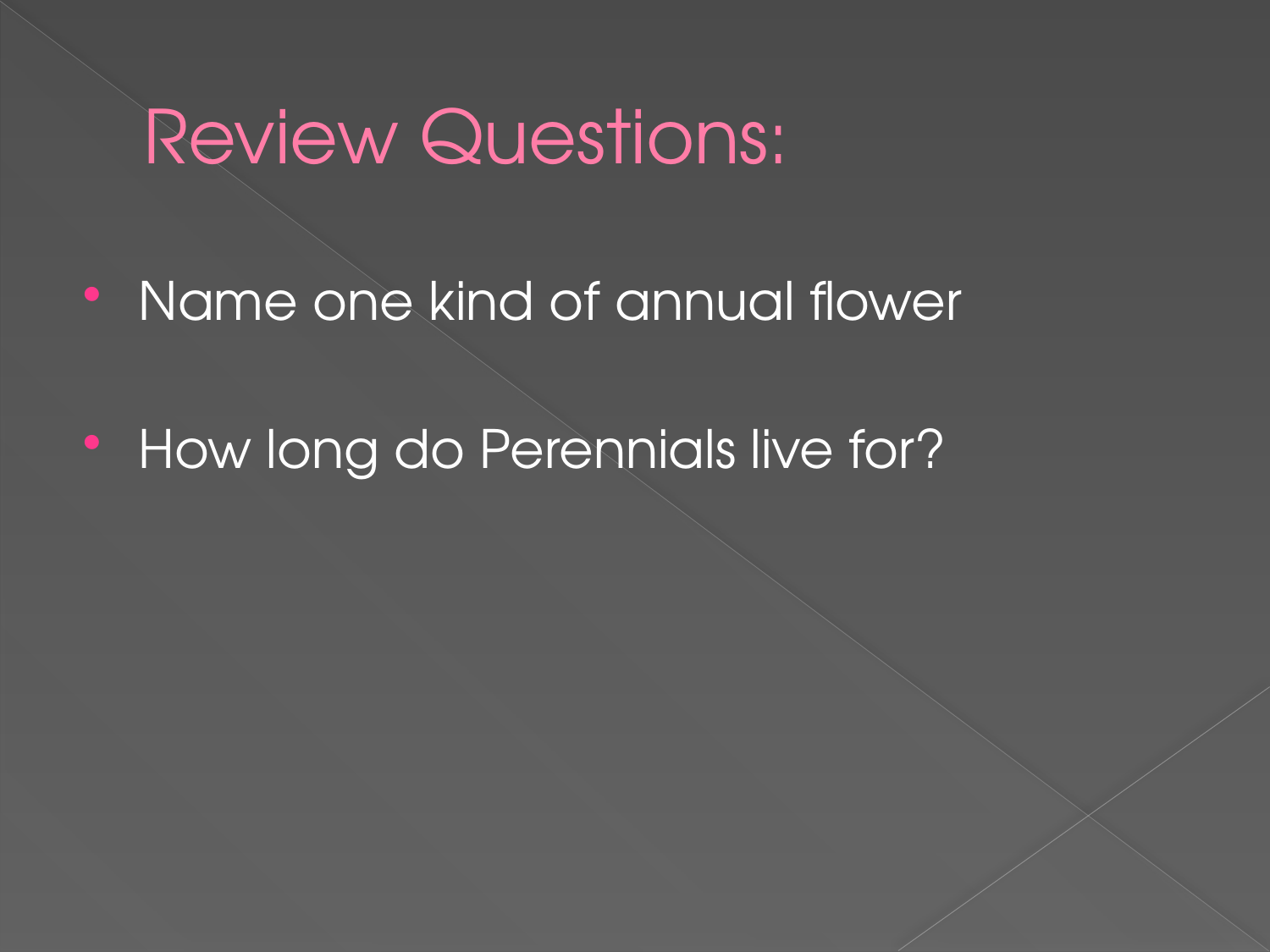

# Review Questions:
Name one kind of annual flower

How long do Perennials live for?